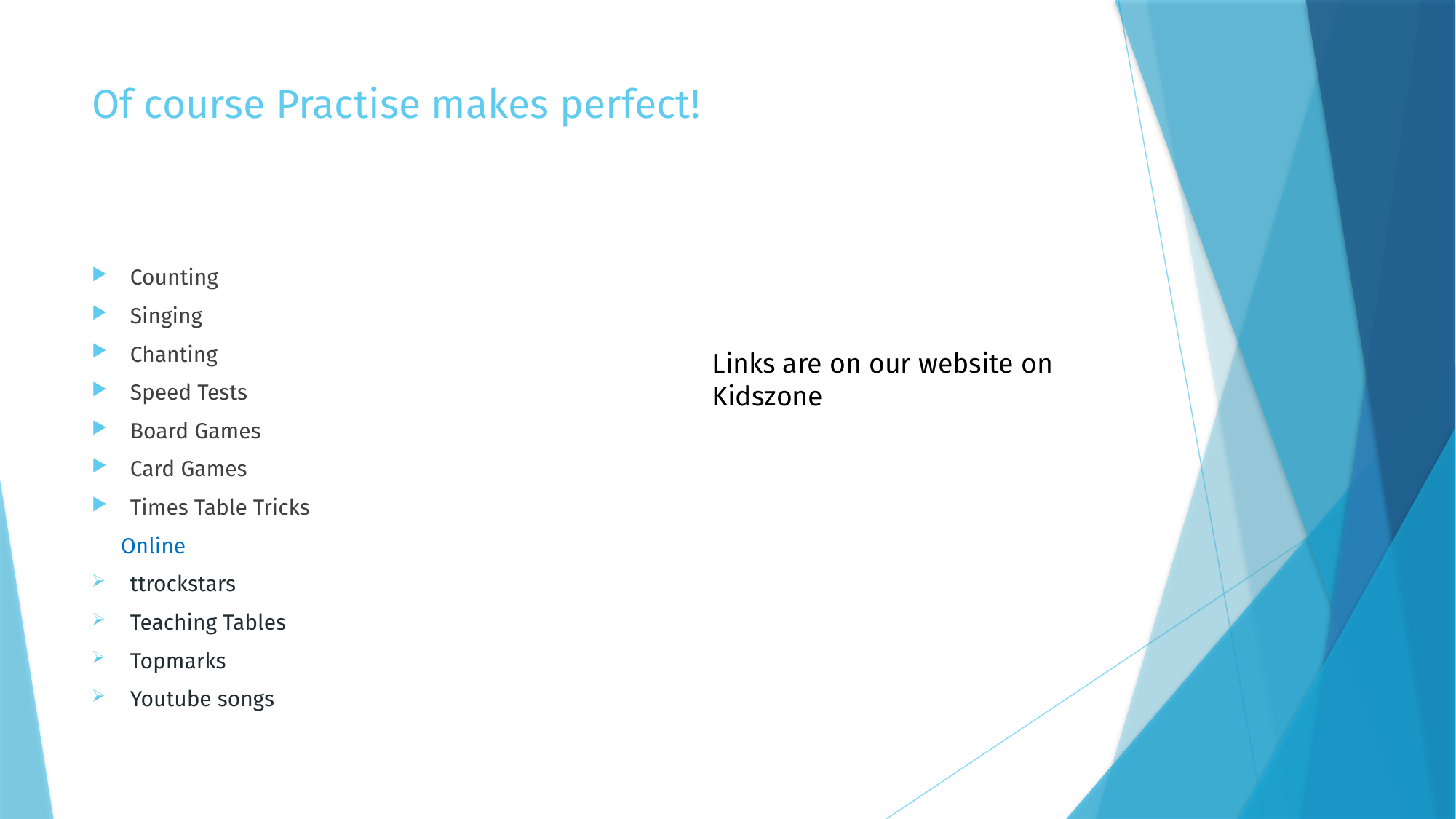

# Of course Practise makes perfect!
Counting
Singing
Chanting
Speed Tests
Board Games
Card Games
Times Table Tricks
     Online
ttrockstars
Teaching Tables
Topmarks
Youtube songs

Links are on our website on
Kidszone